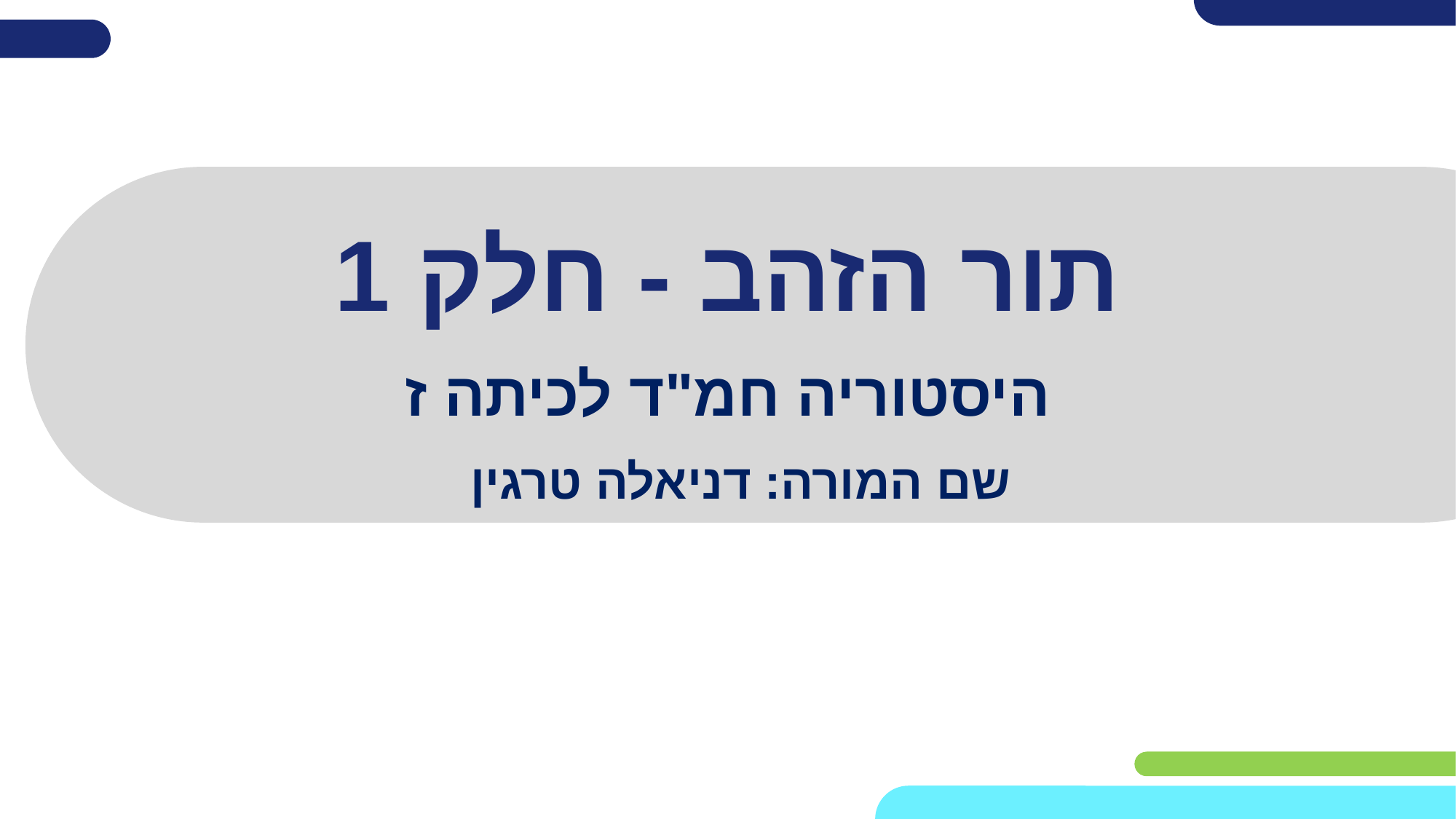

# תור הזהב - חלק 1

היסטוריה חמ"ד לכיתה ז
שם המורה: דניאלה טרגין